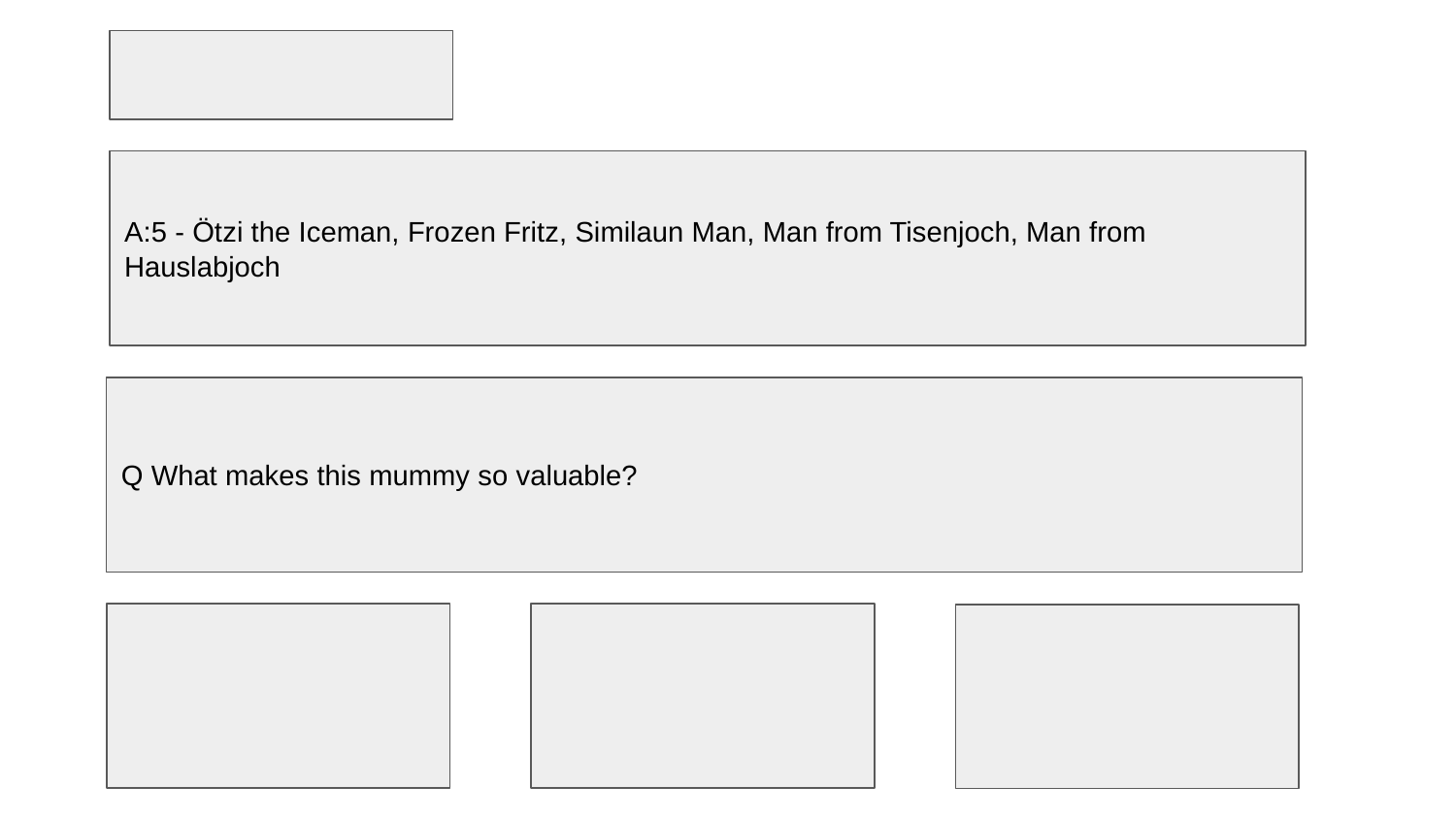

A:5 - Ötzi the Iceman, Frozen Fritz, Similaun Man, Man from Tisenjoch, Man from Hauslabjoch
Q What makes this mummy so valuable?